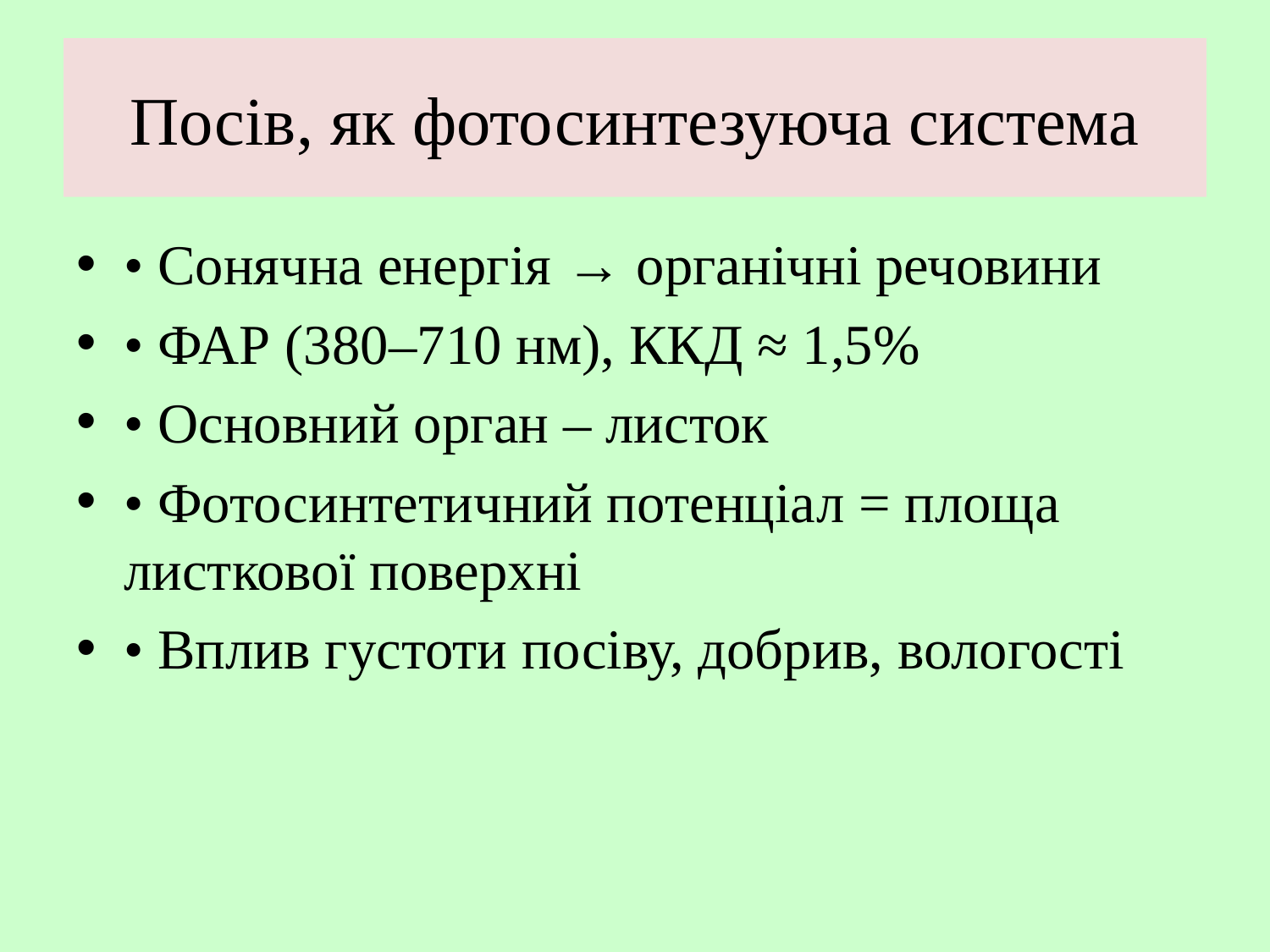

# Посів, як фотосинтезуюча система
• Сонячна енергія → органічні речовини
• ФАР (380–710 нм), ККД ≈ 1,5%
• Основний орган – листок
• Фотосинтетичний потенціал = площа листкової поверхні
• Вплив густоти посіву, добрив, вологості